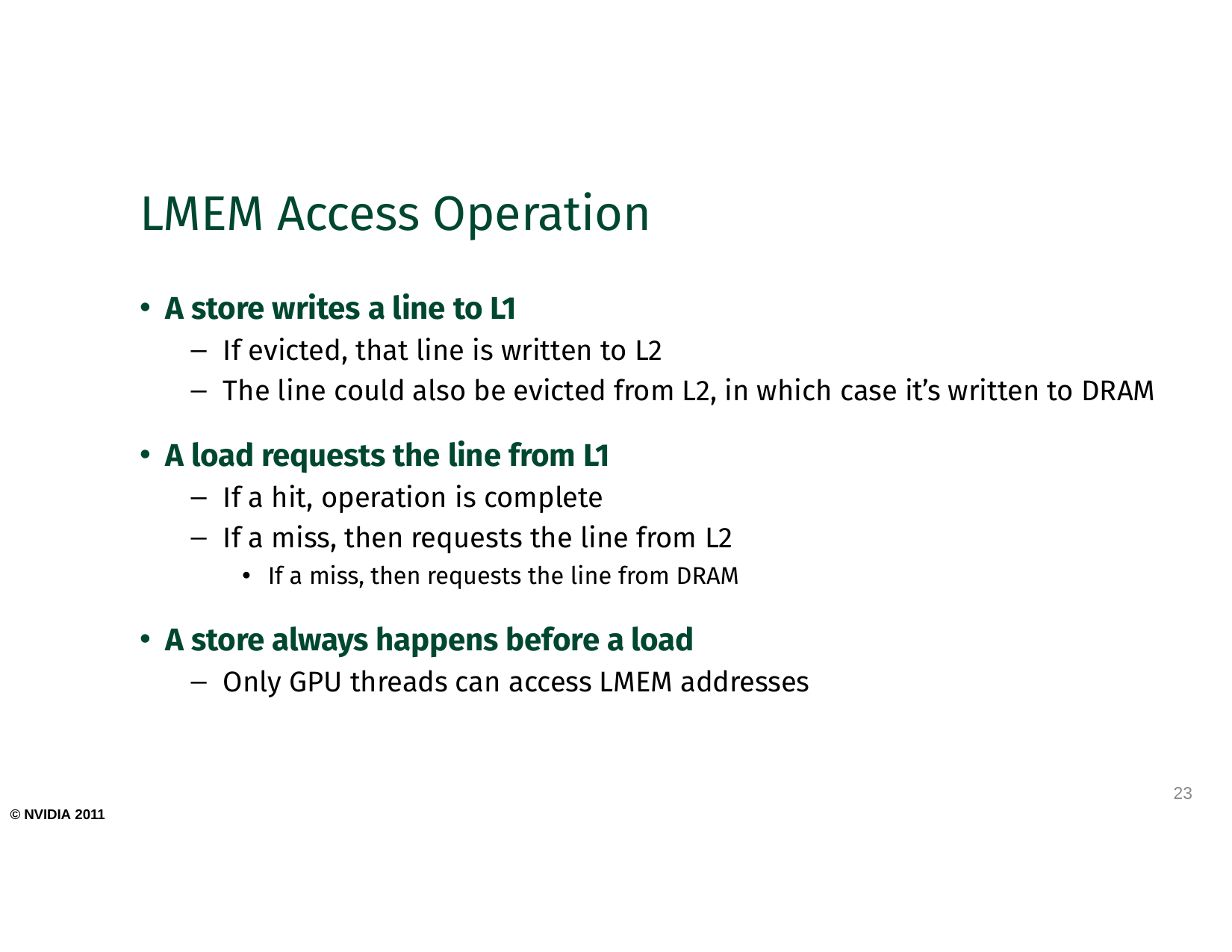

# LMEM Access Operation
A store writes a line to L1
If evicted, that line is written to L2
The line could also be evicted from L2, in which case it’s written to DRAM
A load requests the line from L1
If a hit, operation is complete
If a miss, then requests the line from L2
If a miss, then requests the line from DRAM

A store always happens before a load
Only GPU threads can access LMEM addresses
23
© NVIDIA 2011